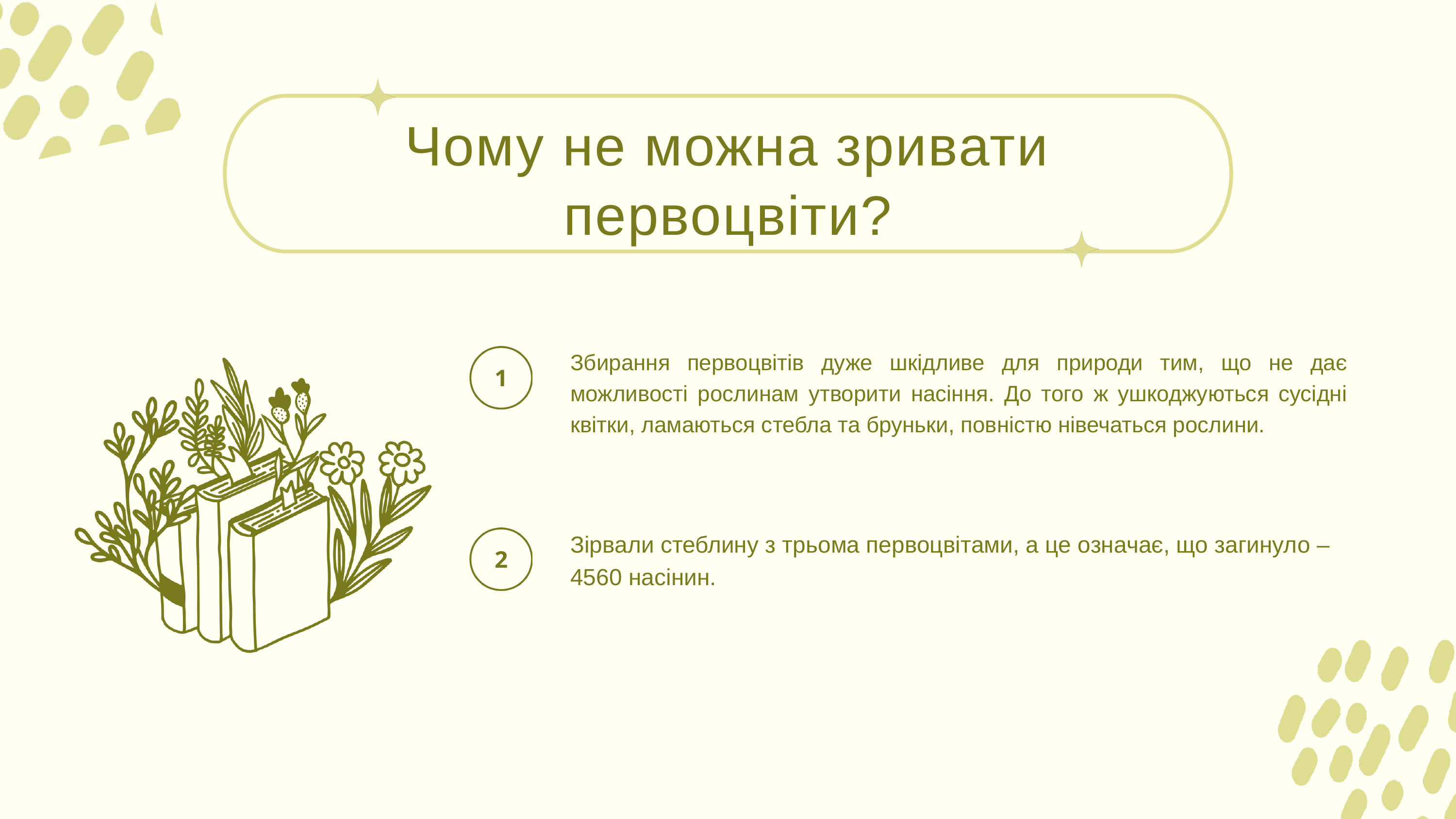

Чому не можна зривати первоцвіти?

Збирання первоцвітів дуже шкідливе для природи тим, що не дає можливості рослинам утворити насіння. До того ж ушкоджуються сусідні квітки, ламаються стебла та бруньки, повністю нівечаться рослини.

Зірвали стеблину з трьома первоцвітами, а це означає, що загинуло – 4560 насінин.